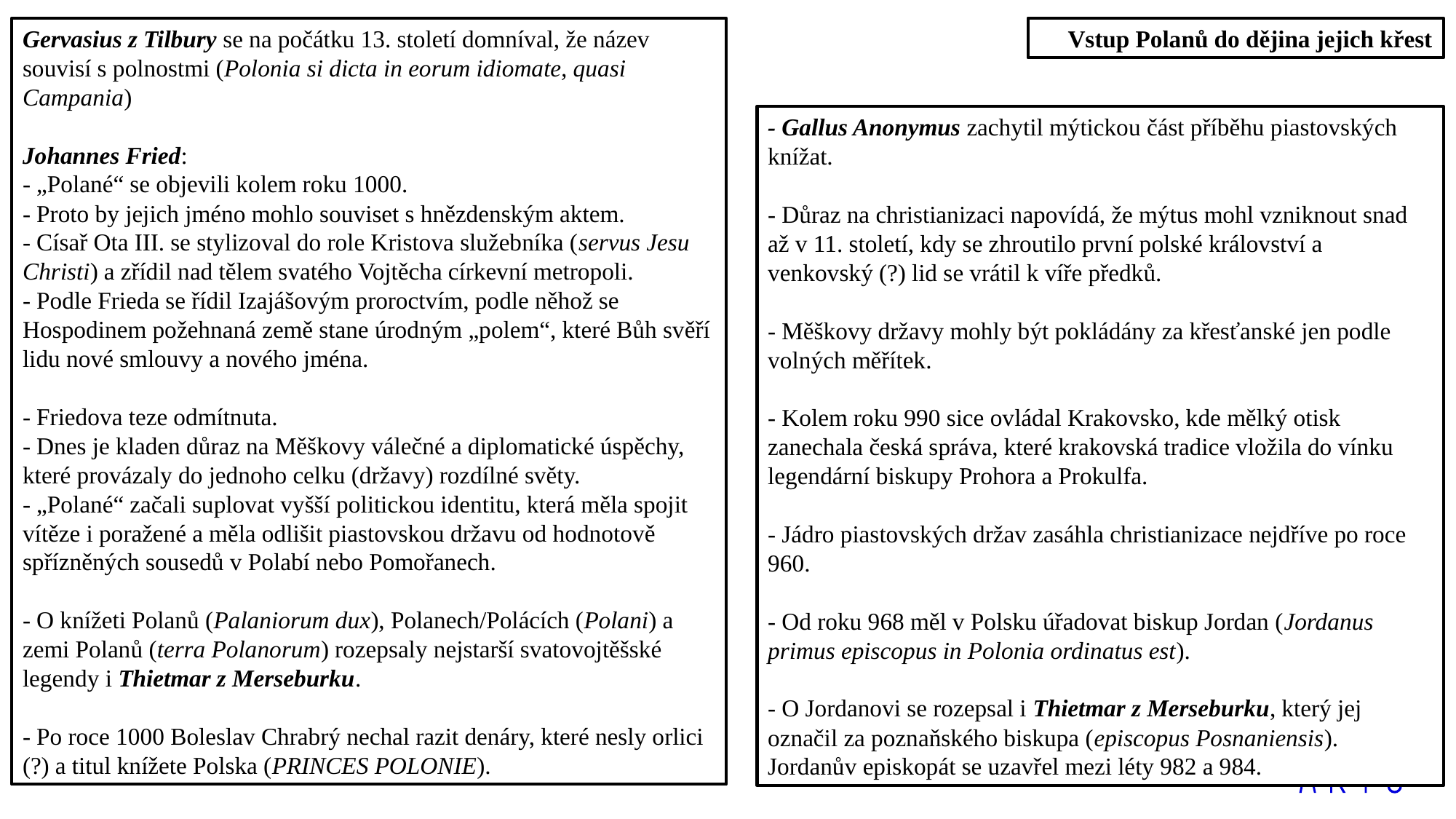

Gervasius z Tilbury se na počátku 13. století domníval, že název souvisí s polnostmi (Polonia si dicta in eorum idiomate, quasi Campania)

Johannes Fried:
- „Polané“ se objevili kolem roku 1000.
- Proto by jejich jméno mohlo souviset s hnězdenským aktem.
- Císař Ota III. se stylizoval do role Kristova služebníka (servus Jesu Christi) a zřídil nad tělem svatého Vojtěcha církevní metropoli.
- Podle Frieda se řídil Izajášovým proroctvím, podle něhož se Hospodinem požehnaná země stane úrodným „polem“, které Bůh svěří lidu nové smlouvy a nového jména.

- Friedova teze odmítnuta.
- Dnes je kladen důraz na Měškovy válečné a diplomatické úspěchy, které provázaly do jednoho celku (državy) rozdílné světy.
- „Polané“ začali suplovat vyšší politickou identitu, která měla spojit vítěze i poražené a měla odlišit piastovskou državu od hodnotově spřízněných sousedů v Polabí nebo Pomořanech.

- O knížeti Polanů (Palaniorum dux), Polanech/Polácích (Polani) a zemi Polanů (terra Polanorum) rozepsaly nejstarší svatovojtěšské legendy i Thietmar z Merseburku.

- Po roce 1000 Boleslav Chrabrý nechal razit denáry, které nesly orlici (?) a titul knížete Polska (PRINCES POLONIE).
Vstup Polanů do dějina jejich křest
- Gallus Anonymus zachytil mýtickou část příběhu piastovských knížat.

- Důraz na christianizaci napovídá, že mýtus mohl vzniknout snad až v 11. století, kdy se zhroutilo první polské království a venkovský (?) lid se vrátil k víře předků.

- Měškovy državy mohly být pokládány za křesťanské jen podle volných měřítek.

- Kolem roku 990 sice ovládal Krakovsko, kde mělký otisk zanechala česká správa, které krakovská tradice vložila do vínku legendární biskupy Prohora a Prokulfa.

- Jádro piastovských držav zasáhla christianizace nejdříve po roce 960.

- Od roku 968 měl v Polsku úřadovat biskup Jordan (Jordanus primus episcopus in Polonia ordinatus est).

- O Jordanovi se rozepsal i Thietmar z Merseburku, který jej označil za poznaňského biskupa (episcopus Posnaniensis). Jordanův episkopát se uzavřel mezi léty 982 a 984.